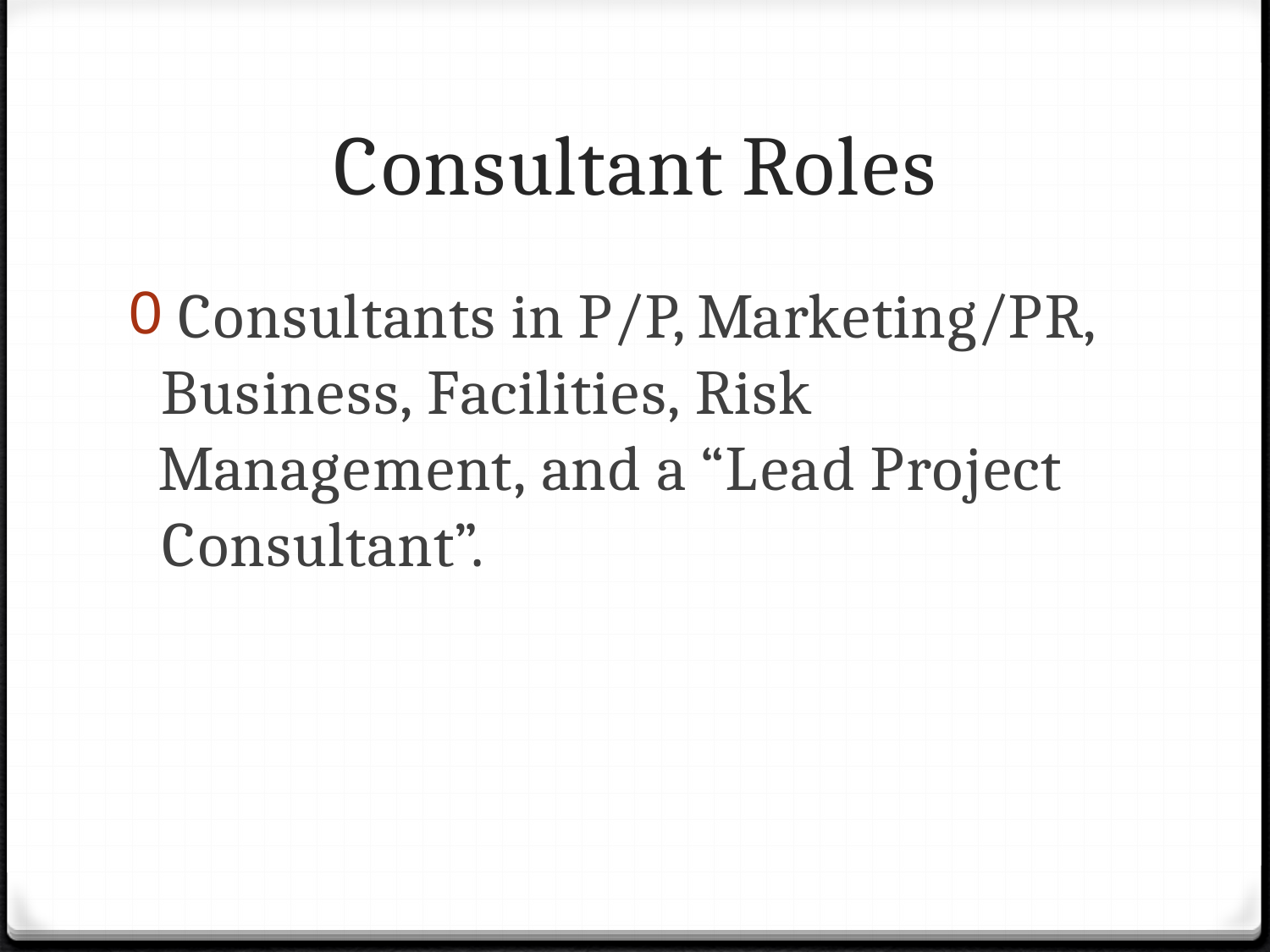

# Consultant Roles

 Consultants in P/P, Marketing/PR, Business, Facilities, Risk Management, and a “Lead Project Consultant”.